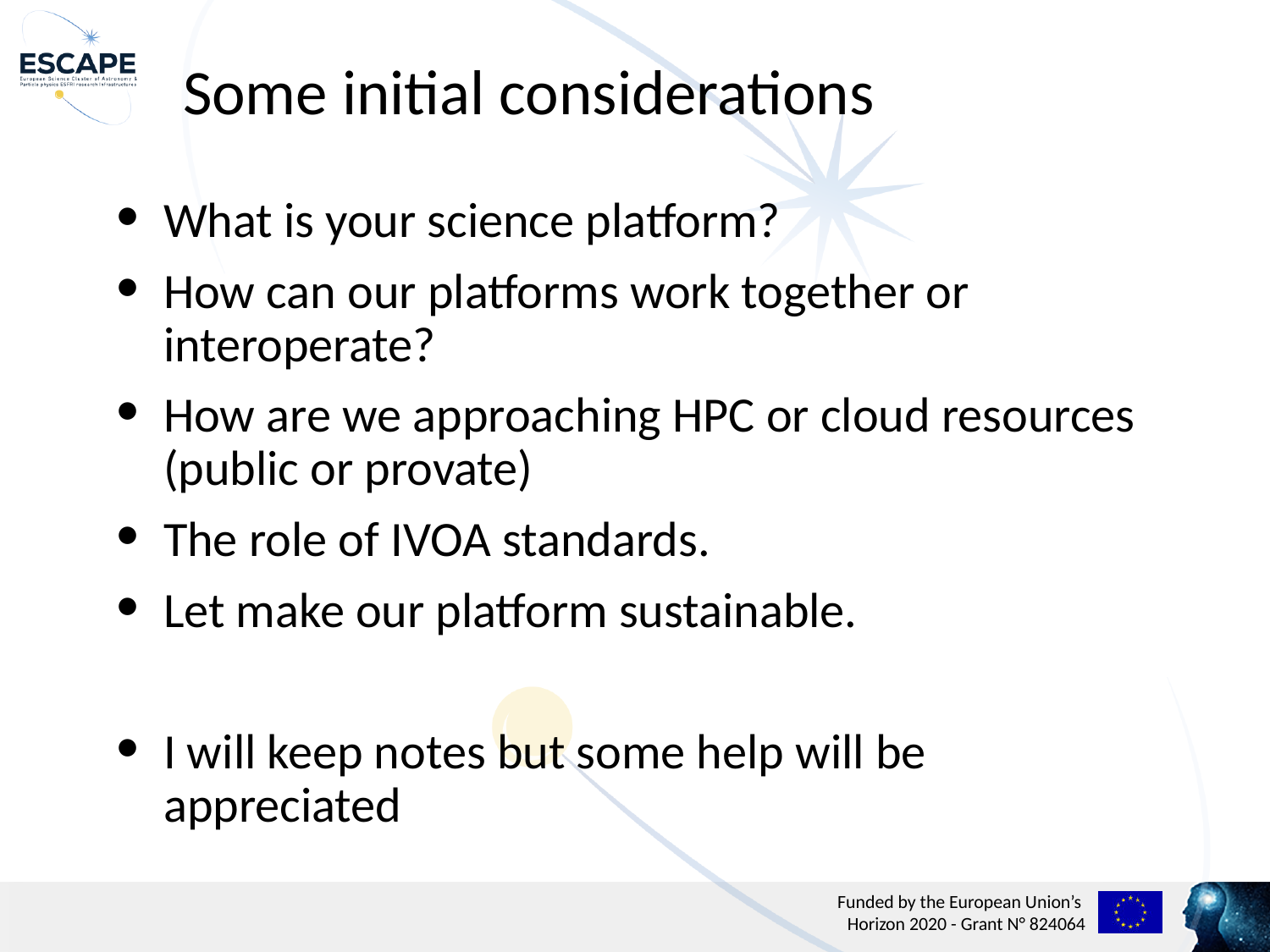

# Some initial considerations
What is your science platform?
How can our platforms work together or interoperate?
How are we approaching HPC or cloud resources (public or provate)
The role of IVOA standards.
Let make our platform sustainable.

I will keep notes but some help will be appreciated